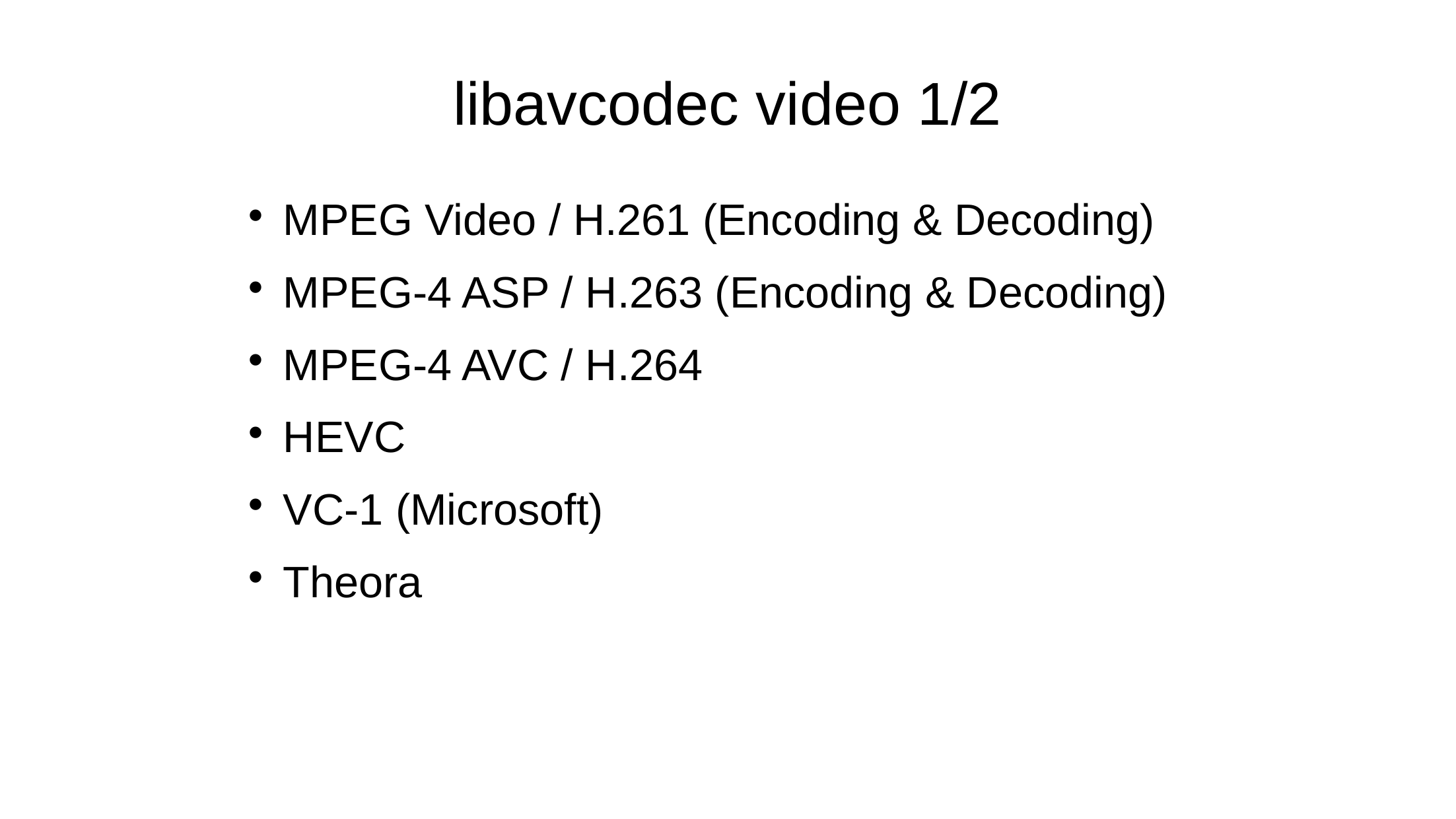

libavcodec video 1/2
MPEG Video / H.261 (Encoding & Decoding)
MPEG-4 ASP / H.263 (Encoding & Decoding)
MPEG-4 AVC / H.264
HEVC
VC-1 (Microsoft)
Theora